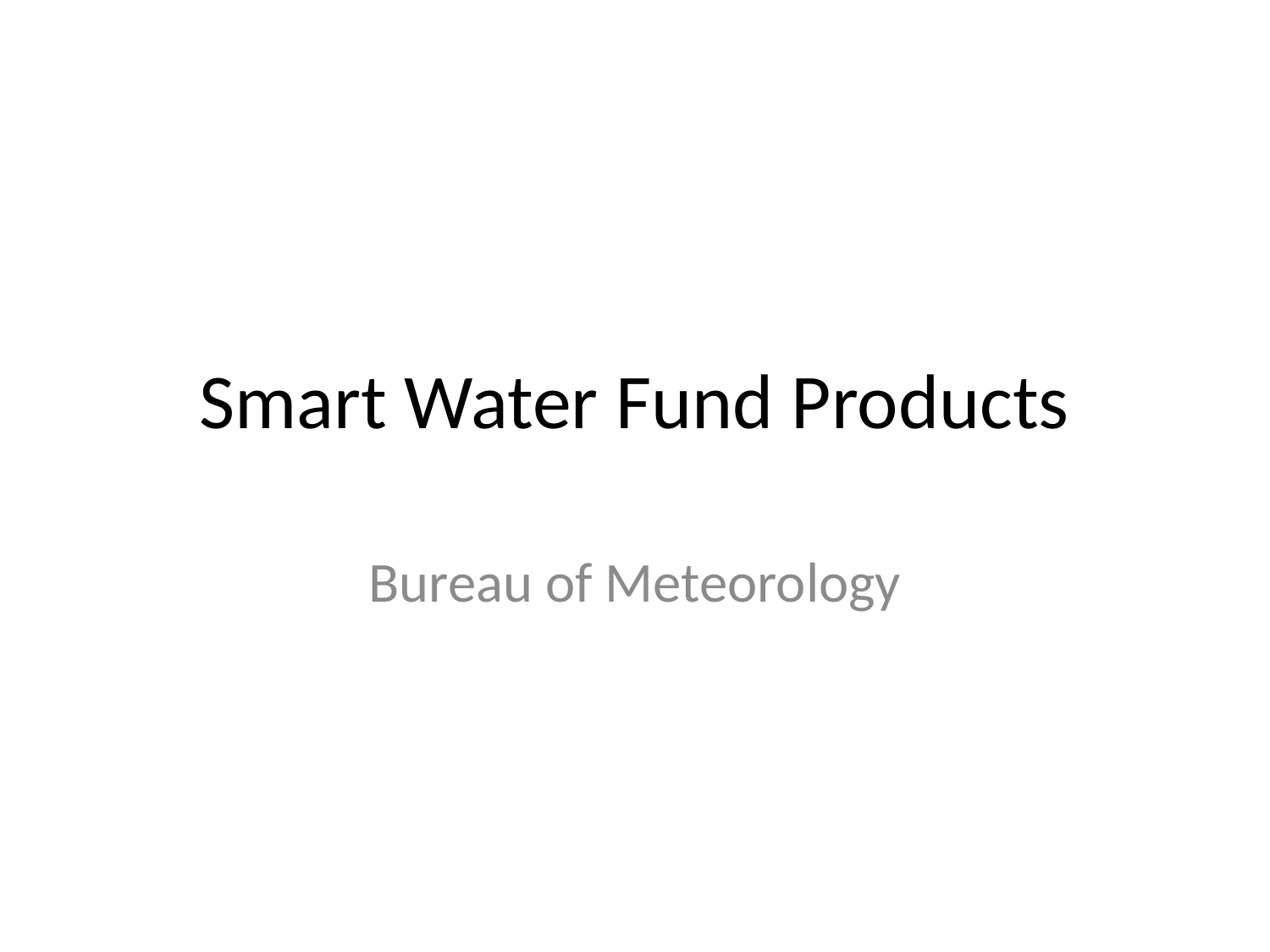

# Smart Water Fund Products
Bureau of Meteorology